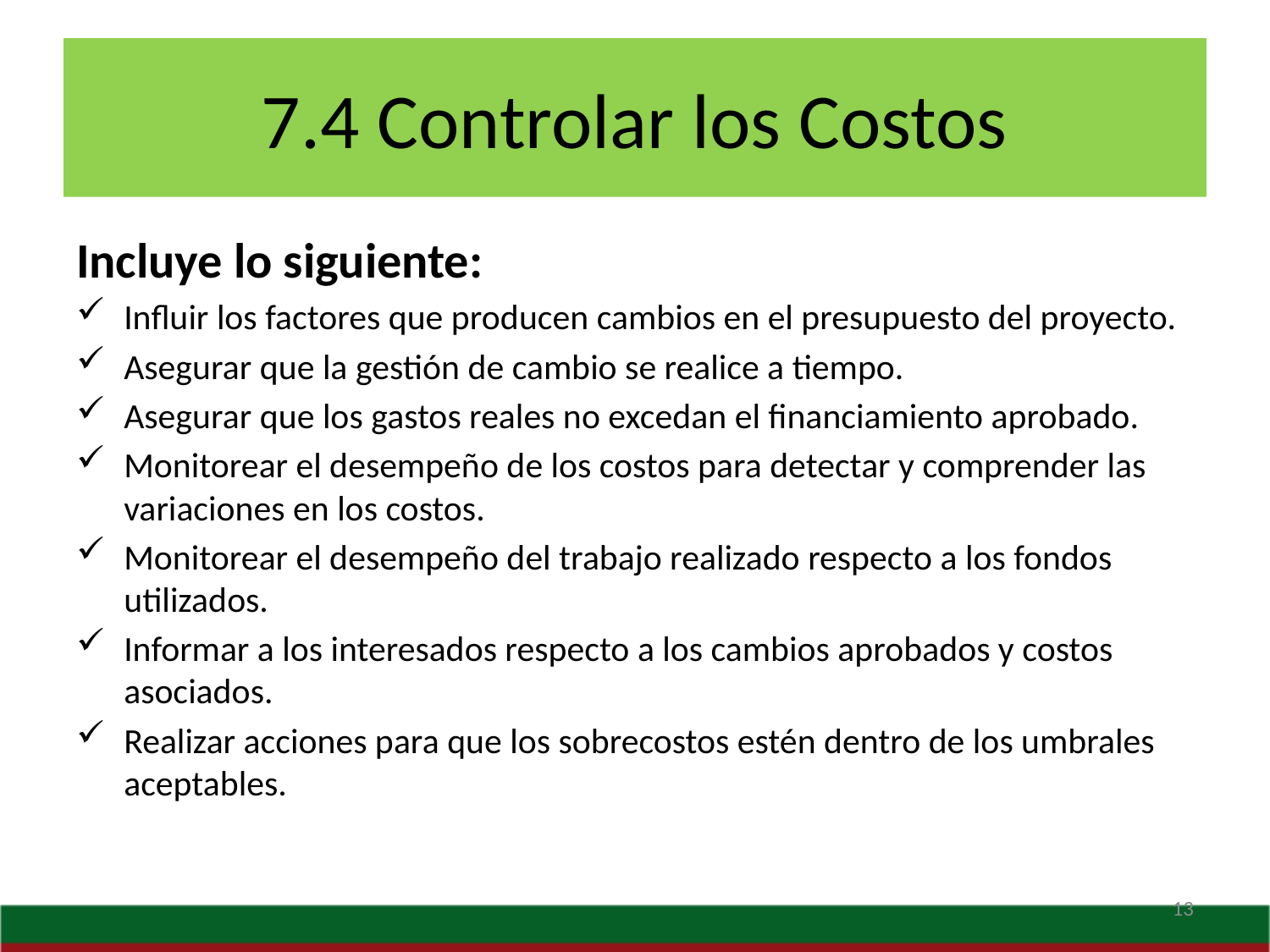

# 7.4 Controlar los Costos
Incluye lo siguiente:
Influir los factores que producen cambios en el presupuesto del proyecto.
Asegurar que la gestión de cambio se realice a tiempo.
Asegurar que los gastos reales no excedan el financiamiento aprobado.
Monitorear el desempeño de los costos para detectar y comprender las variaciones en los costos.
Monitorear el desempeño del trabajo realizado respecto a los fondos utilizados.
Informar a los interesados respecto a los cambios aprobados y costos asociados.
Realizar acciones para que los sobrecostos estén dentro de los umbrales aceptables.

13